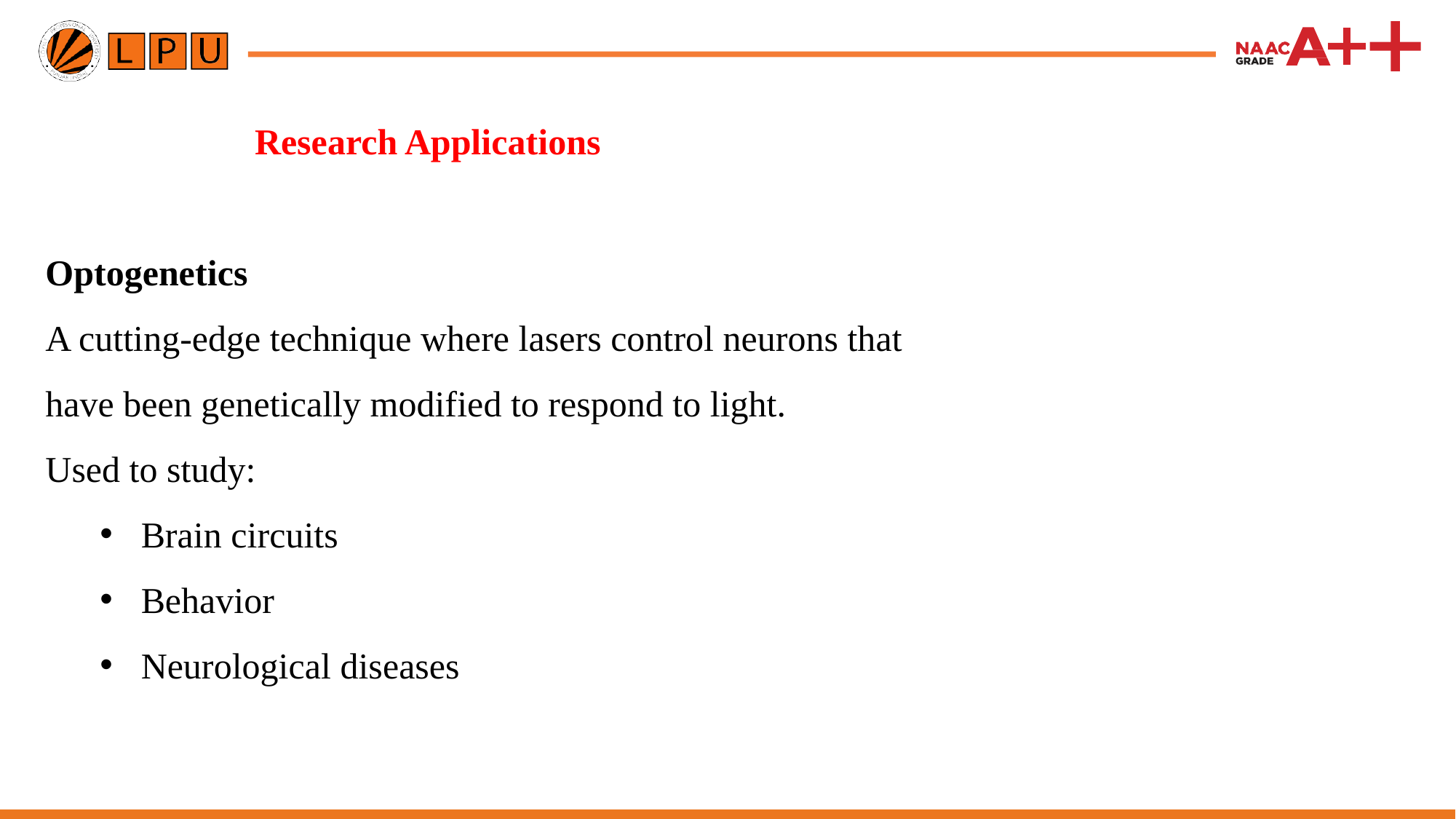

# Research Applications
Optogenetics
A cutting-edge technique where lasers control neurons that have been genetically modified to respond to light.
Used to study:
Brain circuits
Behavior
Neurological diseases